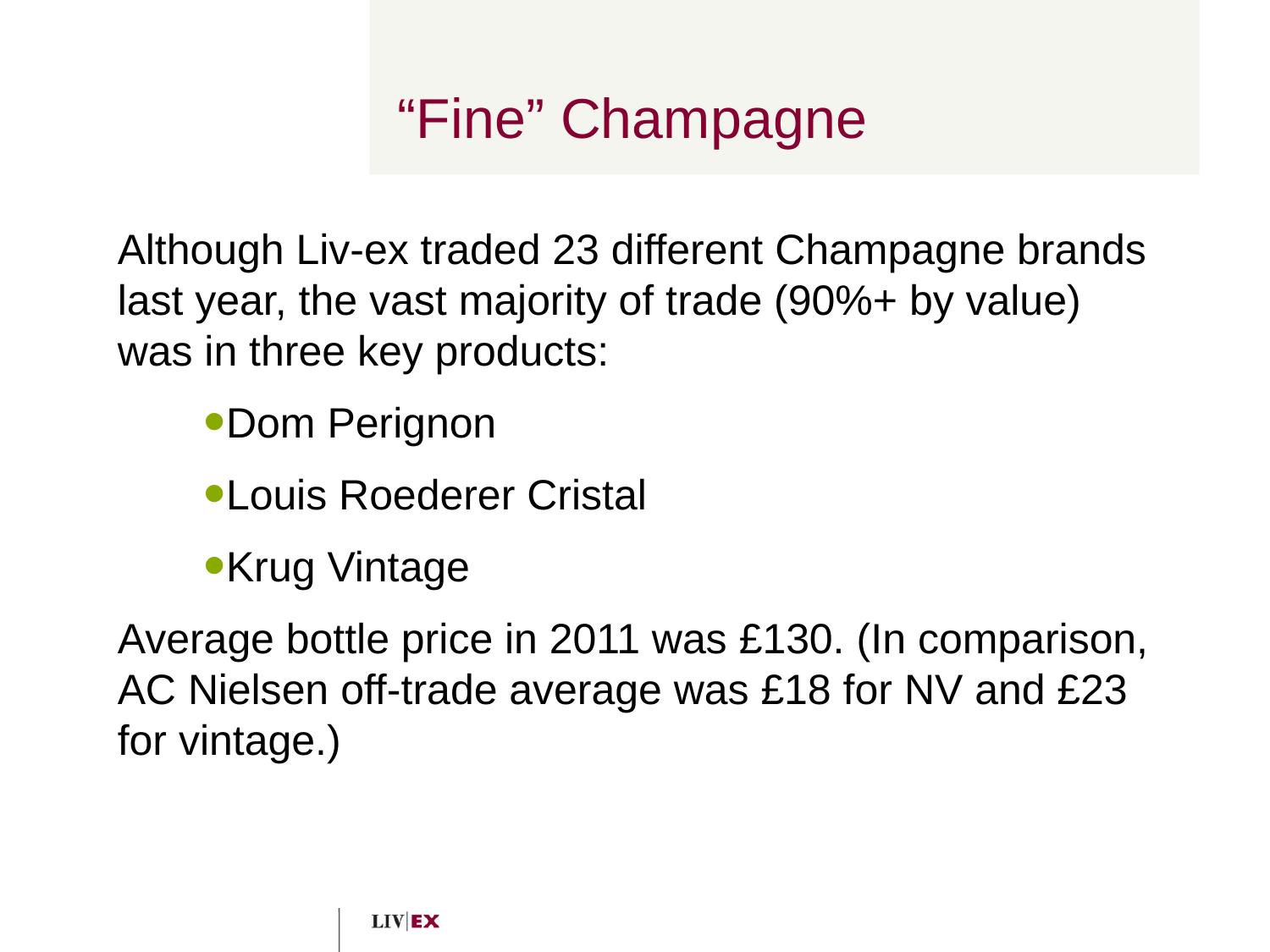

# “Fine” Champagne
Although Liv-ex traded 23 different Champagne brands last year, the vast majority of trade (90%+ by value) was in three key products:
Dom Perignon
Louis Roederer Cristal
Krug Vintage
Average bottle price in 2011 was £130. (In comparison, AC Nielsen off-trade average was £18 for NV and £23 for vintage.)